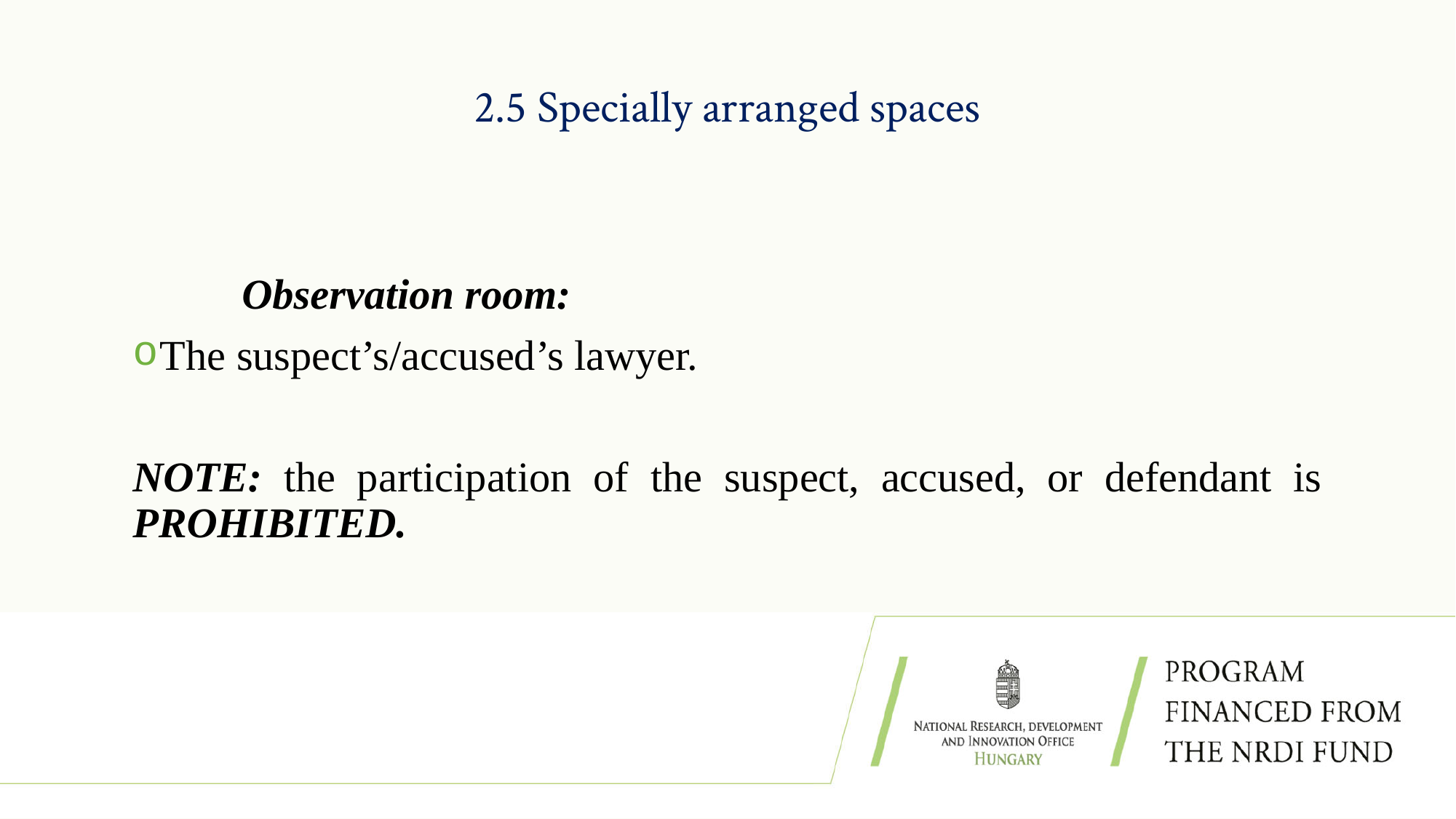

# 2.5 Specially arranged spaces

	Observation room:
The suspect’s/accused’s lawyer.

NOTE: the participation of the suspect, accused, or defendant is PROHIBITED.